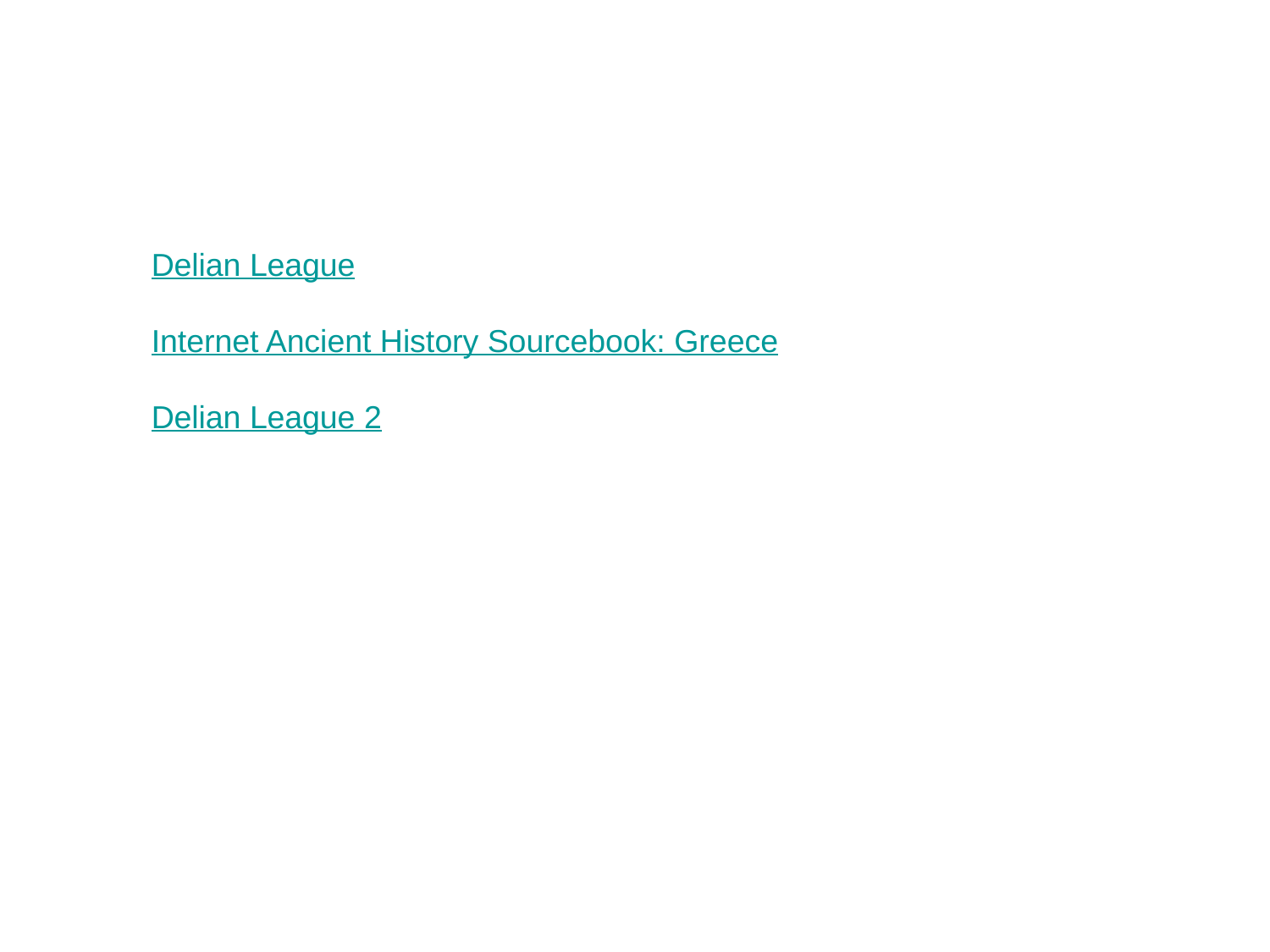

Delian League

Internet Ancient History Sourcebook: Greece

Delian League 2